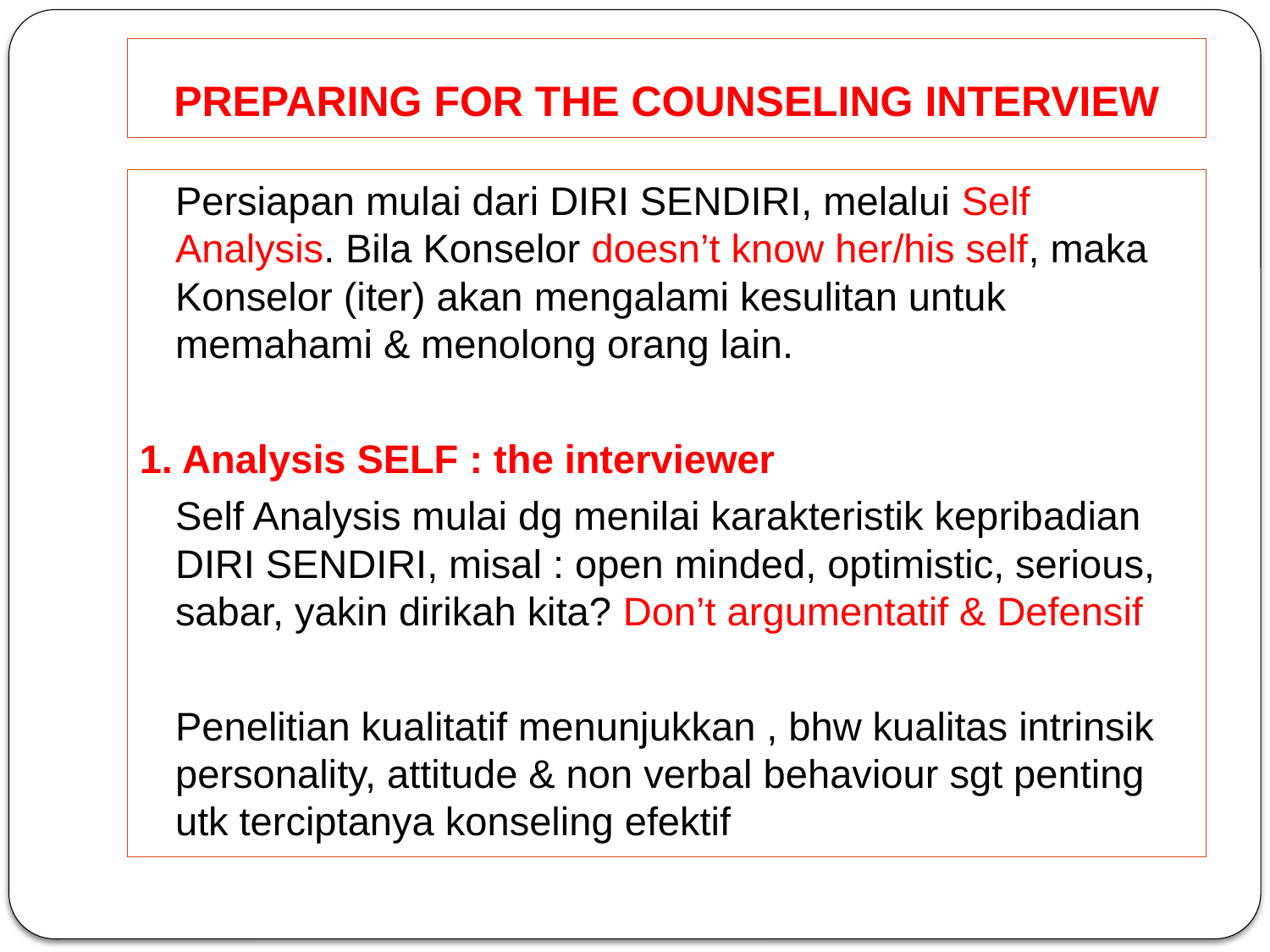

# PREPARING FOR THE COUNSELING INTERVIEW
	Persiapan mulai dari DIRI SENDIRI, melalui Self Analysis. Bila Konselor doesn’t know her/his self, maka Konselor (iter) akan mengalami kesulitan untuk memahami & menolong orang lain.

1. Analysis SELF : the interviewer
	Self Analysis mulai dg menilai karakteristik kepribadian DIRI SENDIRI, misal : open minded, optimistic, serious, sabar, yakin dirikah kita? Don’t argumentatif & Defensif

	Penelitian kualitatif menunjukkan , bhw kualitas intrinsik personality, attitude & non verbal behaviour sgt penting utk terciptanya konseling efektif